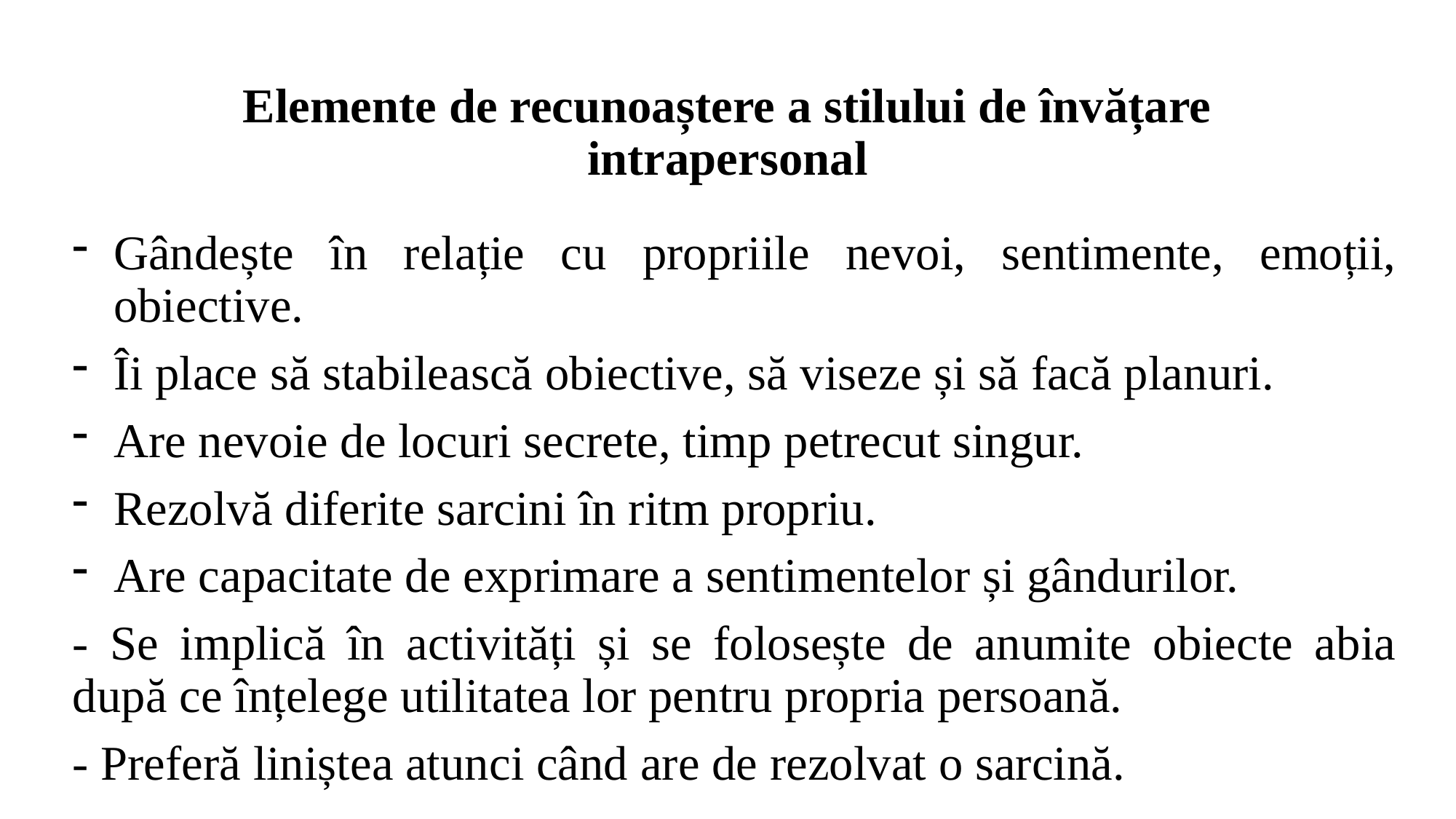

# Elemente de recunoaștere a stilului de învățare intrapersonal
Gândește în relație cu propriile nevoi, sentimente, emoții, obiective.
Îi place să stabilească obiective, să viseze și să facă planuri.
Are nevoie de locuri secrete, timp petrecut singur.
Rezolvă diferite sarcini în ritm propriu.
Are capacitate de exprimare a sentimentelor și gândurilor.
- Se implică în activități și se folosește de anumite obiecte abia după ce înțelege utilitatea lor pentru propria persoană.
- Preferă liniștea atunci când are de rezolvat o sarcină.